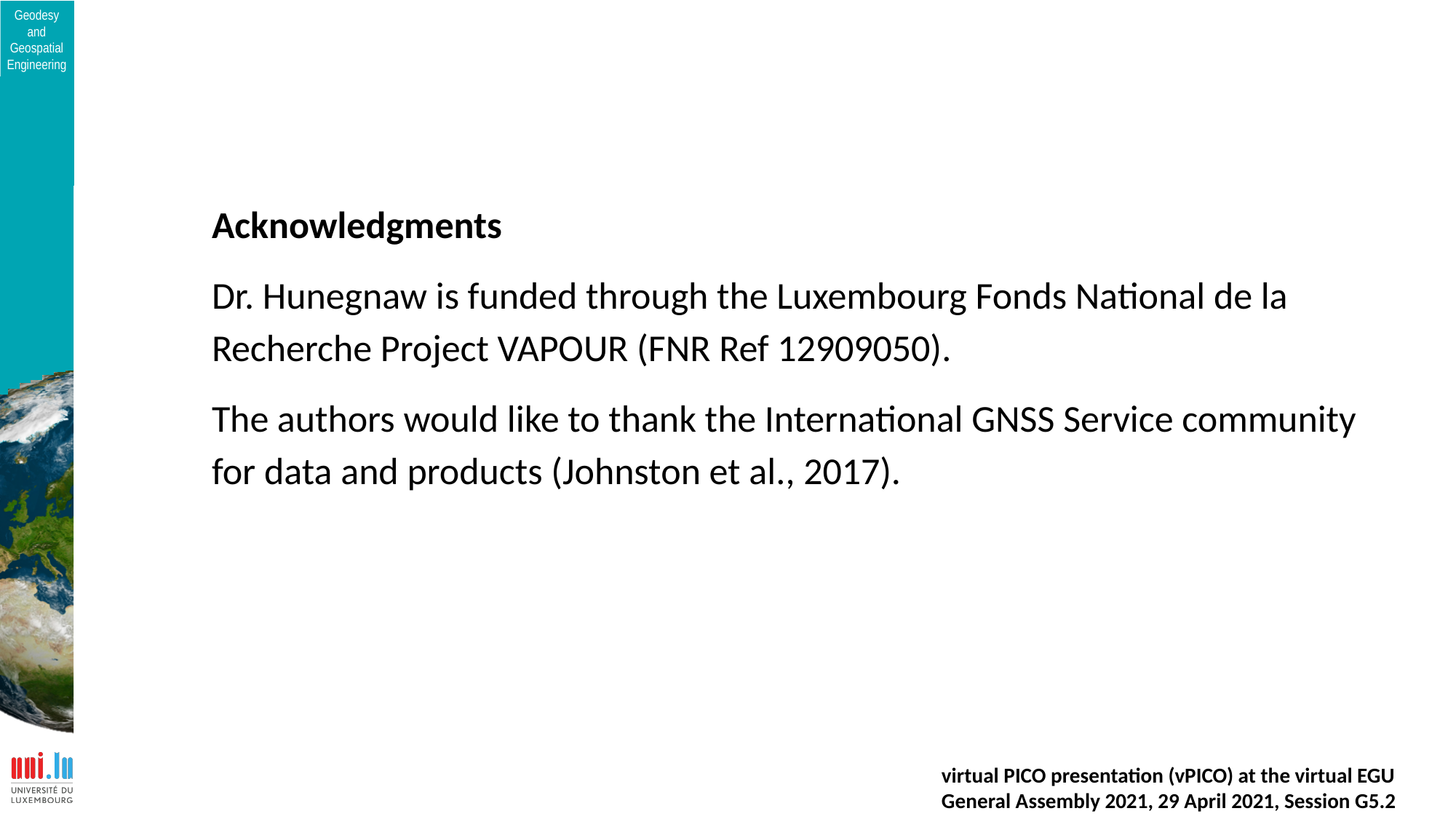

Acknowledgments
Dr. Hunegnaw is funded through the Luxembourg Fonds National de la Recherche Project VAPOUR (FNR Ref 12909050).
The authors would like to thank the International GNSS Service community for data and products (Johnston et al., 2017).
virtual PICO presentation (vPICO) at the virtual EGU General Assembly 2021, 29 April 2021, Session G5.2